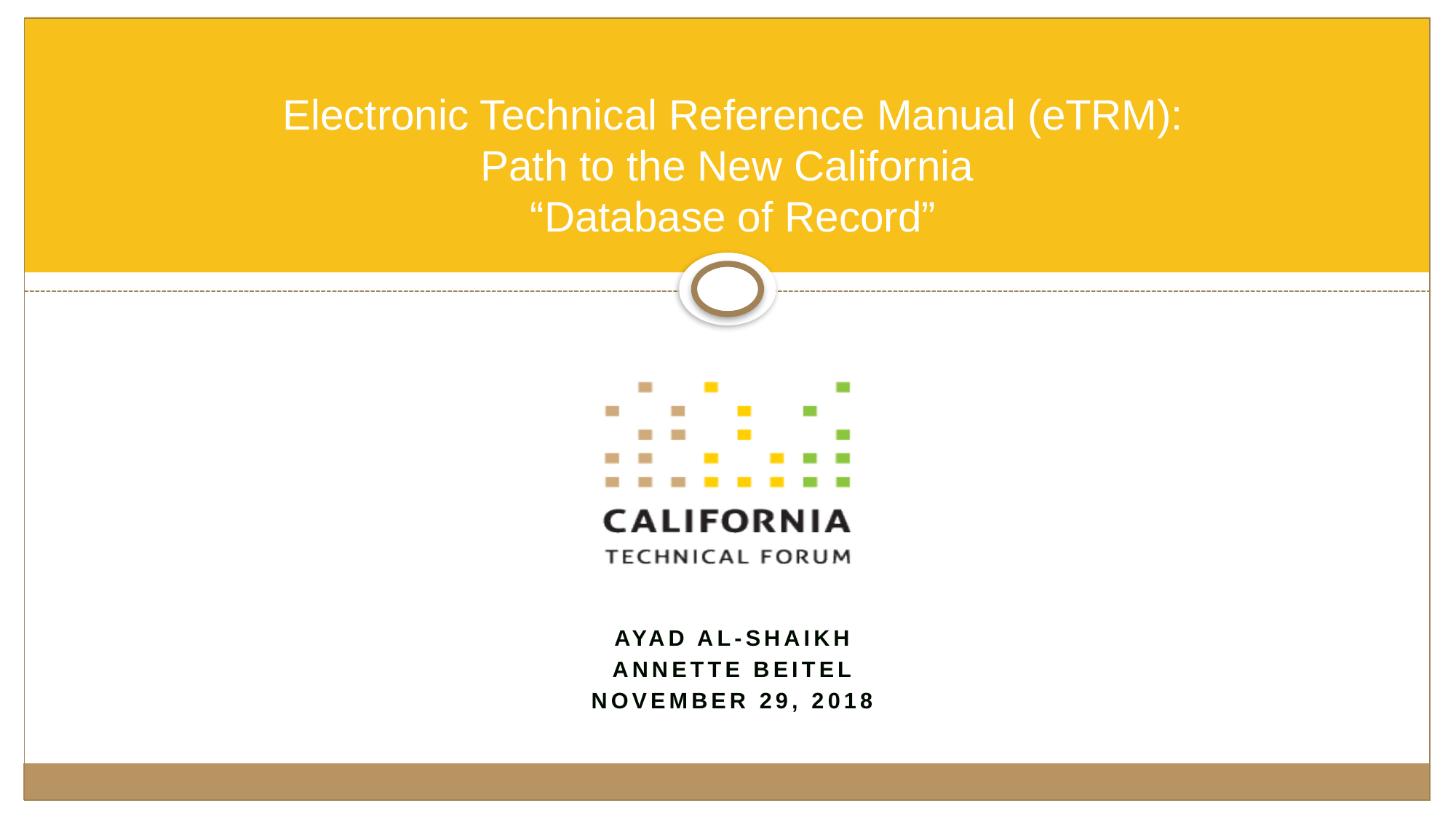

# Electronic Technical Reference Manual (eTRM): Path to the New California “Database of Record”

Ayad Al-Shaikh
Annette Beitel
November 29, 2018